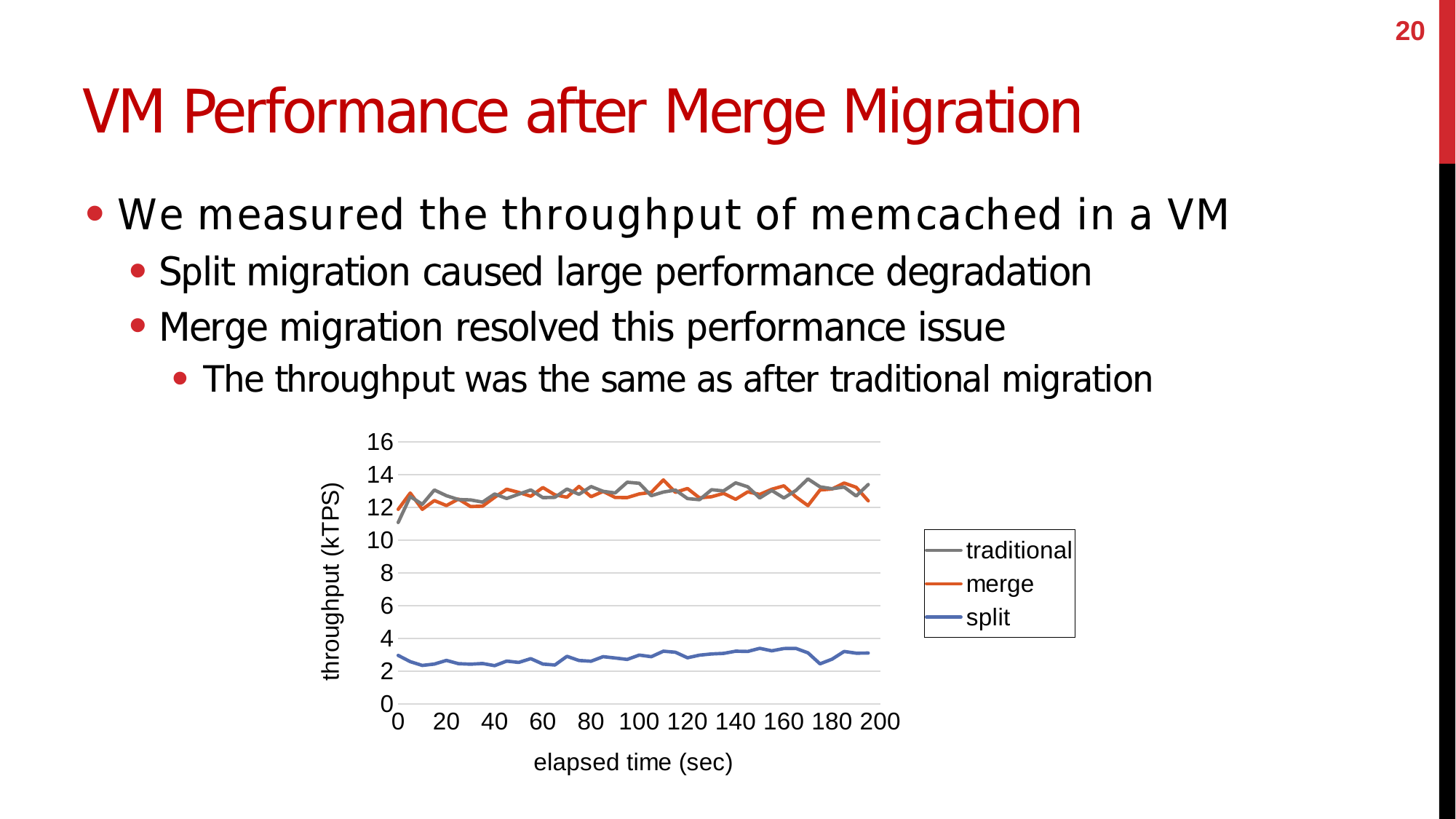

20
# VM Performance after Merge Migration
We measured the throughput of memcached in a VM
Split migration caused large performance degradation
Merge migration resolved this performance issue
The throughput was the same as after traditional migration

### Chart

| Category | traditional | merge | split |
|---|---|---|---|